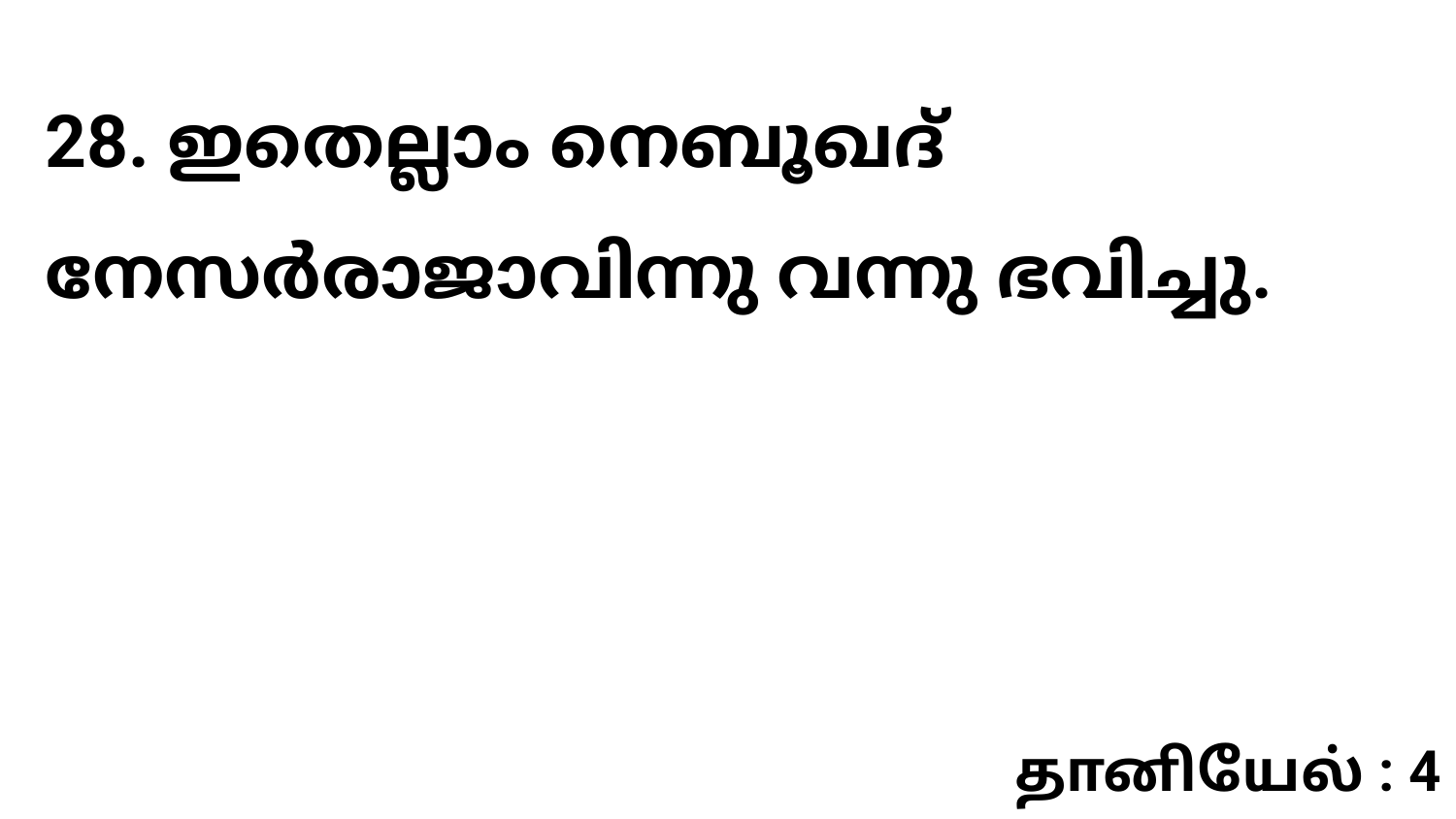

28. ഇതെല്ലാം നെബൂഖദ് നേസർരാജാവിന്നു വന്നു ഭവിച്ചു.
தானியேல் : 4